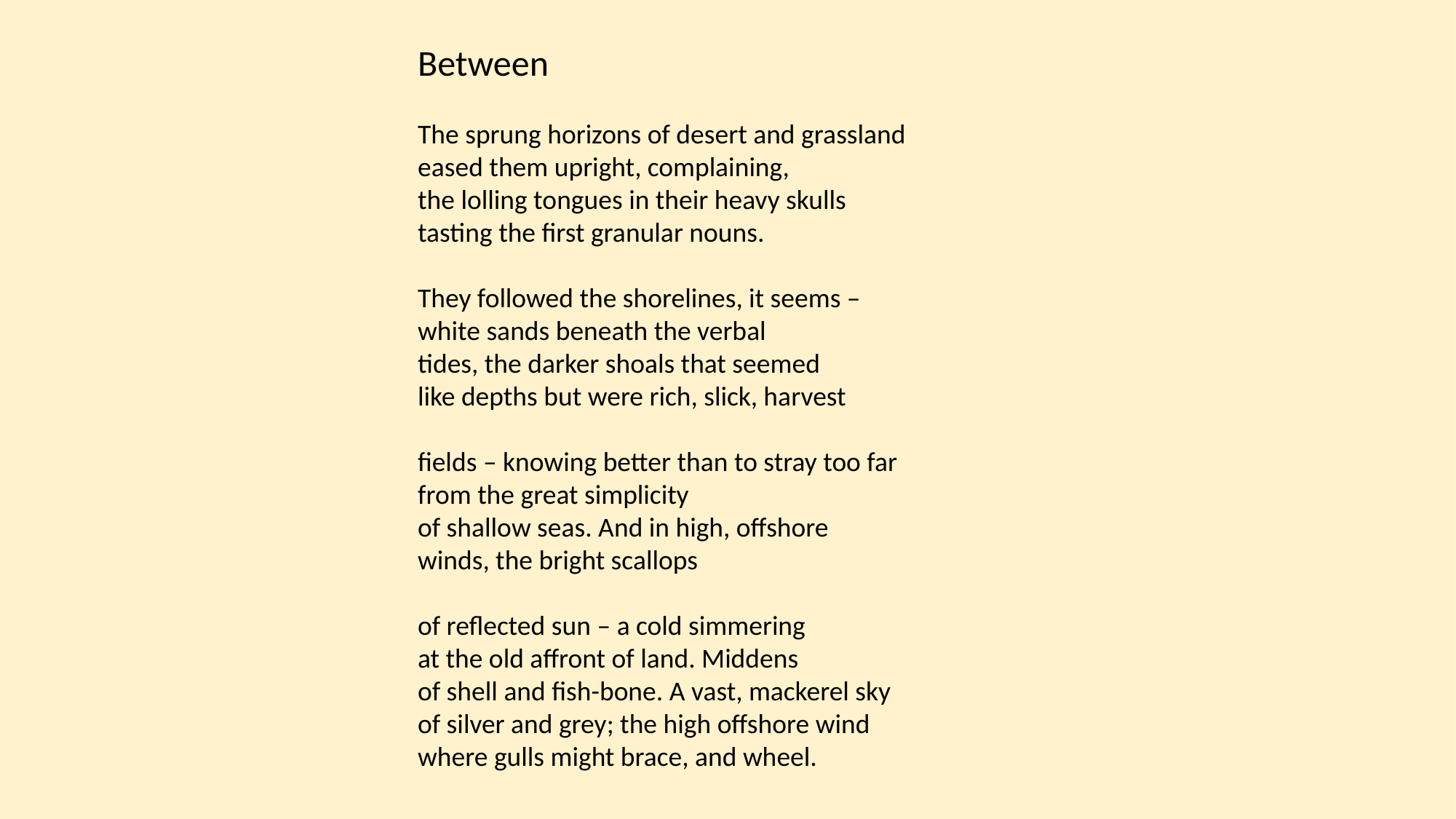

Between

The sprung horizons of desert and grassland
eased them upright, complaining,
the lolling tongues in their heavy skulls
tasting the first granular nouns.

They followed the shorelines, it seems –
white sands beneath the verbal
tides, the darker shoals that seemed
like depths but were rich, slick, harvest

fields – knowing better than to stray too far
from the great simplicity
of shallow seas. And in high, offshore
winds, the bright scallops

of reflected sun – a cold simmering
at the old affront of land. Middens
of shell and fish-bone. A vast, mackerel sky
of silver and grey; the high offshore wind
where gulls might brace, and wheel.